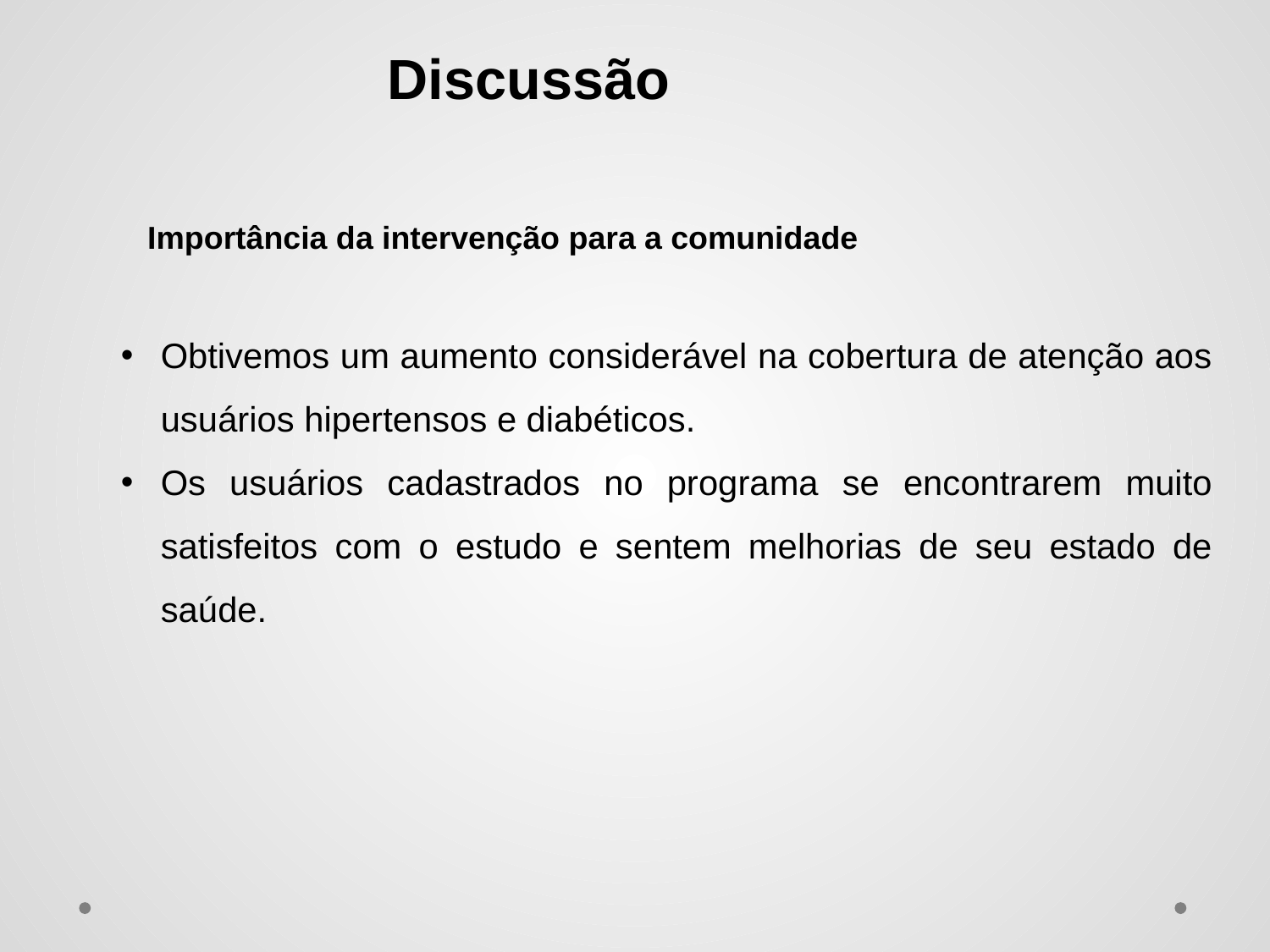

Discussão
Importância da intervenção para a comunidade
Obtivemos um aumento considerável na cobertura de atenção aos usuários hipertensos e diabéticos.
Os usuários cadastrados no programa se encontrarem muito satisfeitos com o estudo e sentem melhorias de seu estado de saúde.